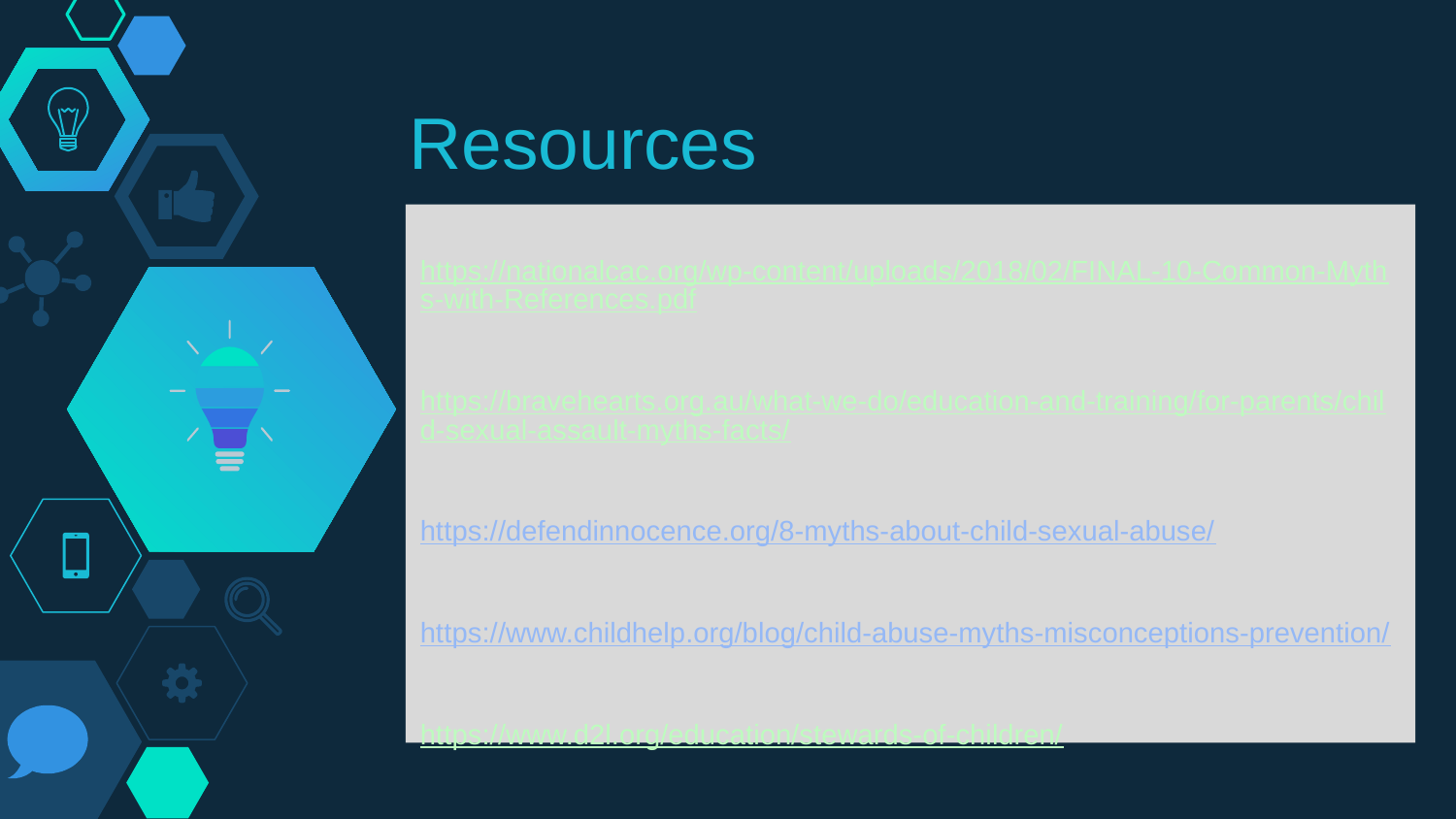

# Resources

https://nationalcac.org/wp-content/uploads/2018/02/FINAL-10-Common-Myths-with-References.pdf

https://bravehearts.org.au/what-we-do/education-and-training/for-parents/child-sexual-assault-myths-facts/

https://defendinnocence.org/8-myths-about-child-sexual-abuse/

https://www.childhelp.org/blog/child-abuse-myths-misconceptions-prevention/

https://www.d2l.org/education/stewards-of-children/